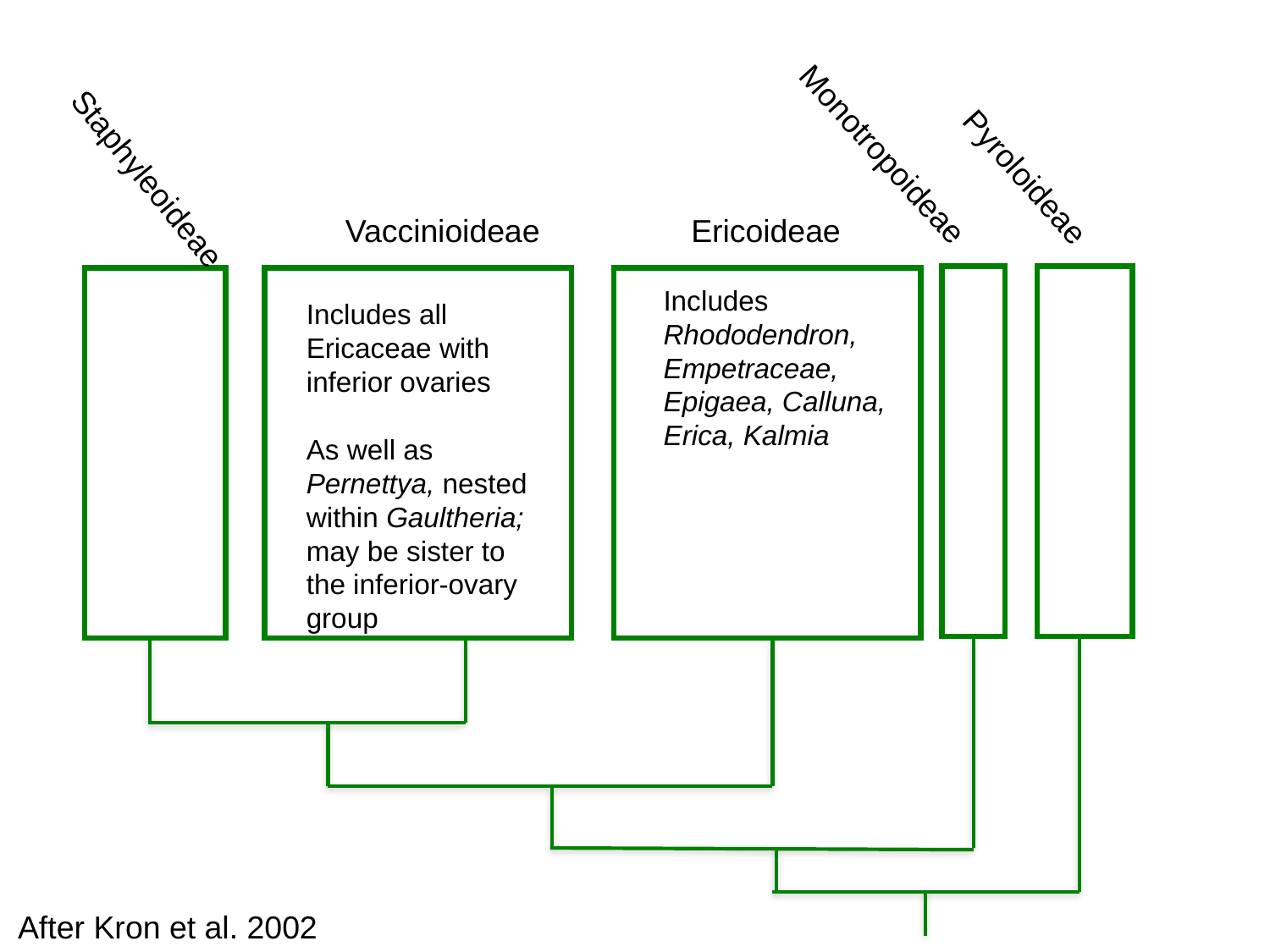

Monotropoideae
Pyroloideae
Staphyleoideae
Vaccinioideae
Ericoideae

Includes Rhododendron, Empetraceae, Epigaea, Calluna, Erica, Kalmia
Includes all Ericaceae with inferior ovaries

As well as Pernettya, nested within Gaultheria; may be sister to the inferior-ovary group

After Kron et al. 2002